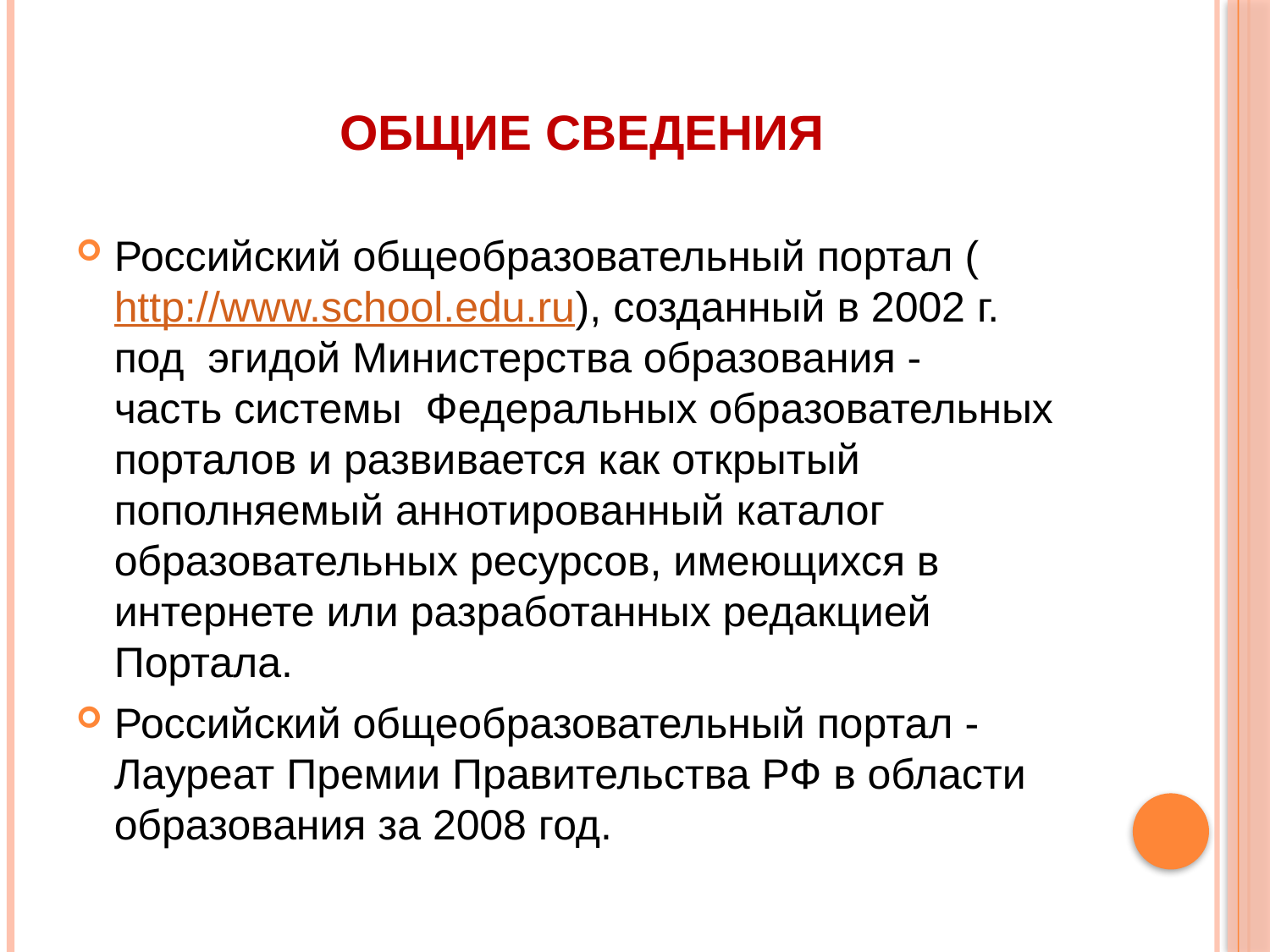

# Общие сведения
Российский общеобразовательный портал (http://www.school.edu.ru), созданный в 2002 г. под  эгидой Министерства образования - часть системы  Федеральных образовательных порталов и развивается как открытый пополняемый аннотированный каталог образовательных ресурсов, имеющихся в интернете или разработанных редакцией Портала.
Российский общеобразовательный портал - Лауреат Премии Правительства РФ в области образования за 2008 год.